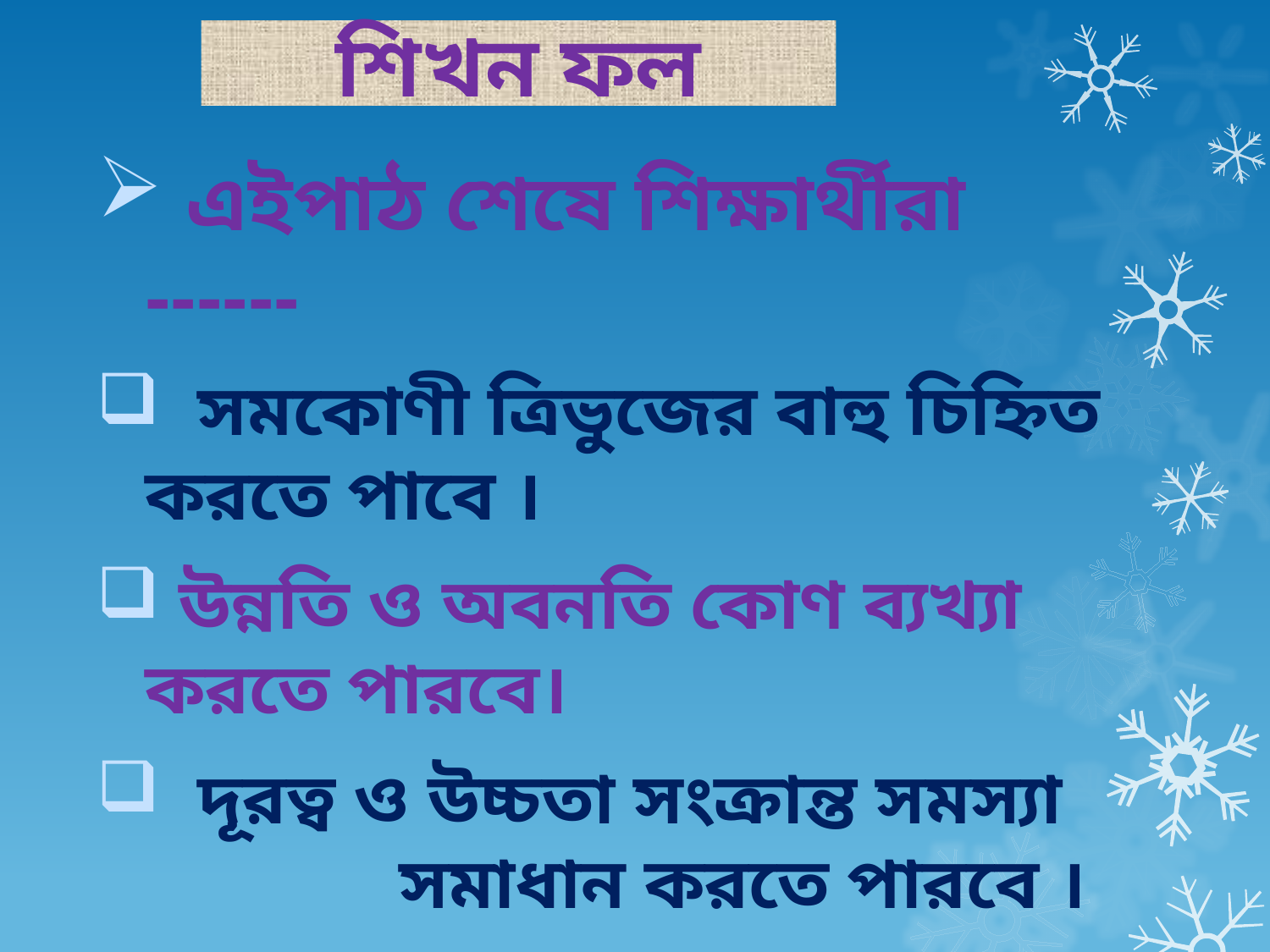

# শিখন ফল
 এইপাঠ শেষে শিক্ষার্থীরা ------
  সমকোণী ত্রিভুজের বাহু চিহ্নিত করতে পাবে ।
 উন্নতি ও অবনতি কোণ ব্যখ্যা করতে পারবে।
  দূরত্ব ও উচ্চতা সংক্রান্ত সমস্যা       		সমাধান করতে পারবে ।